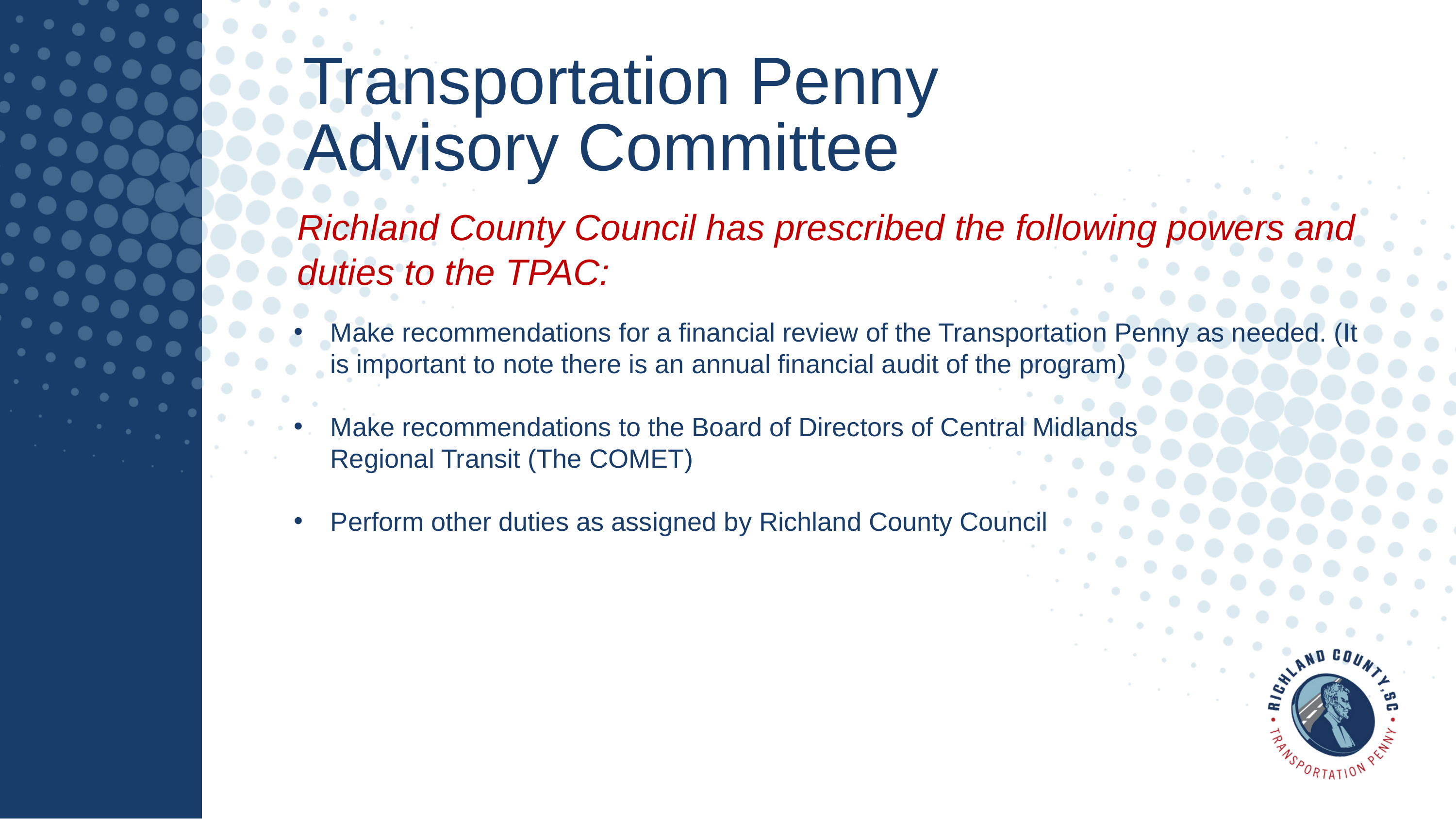

Transportation Penny
Advisory Committee

Richland County Council has prescribed the following powers and duties to the TPAC:
Make recommendations for a financial review of the Transportation Penny as needed. (It is important to note there is an annual financial audit of the program)

Make recommendations to the Board of Directors of Central Midlands
Regional Transit (The COMET)

Perform other duties as assigned by Richland County Council